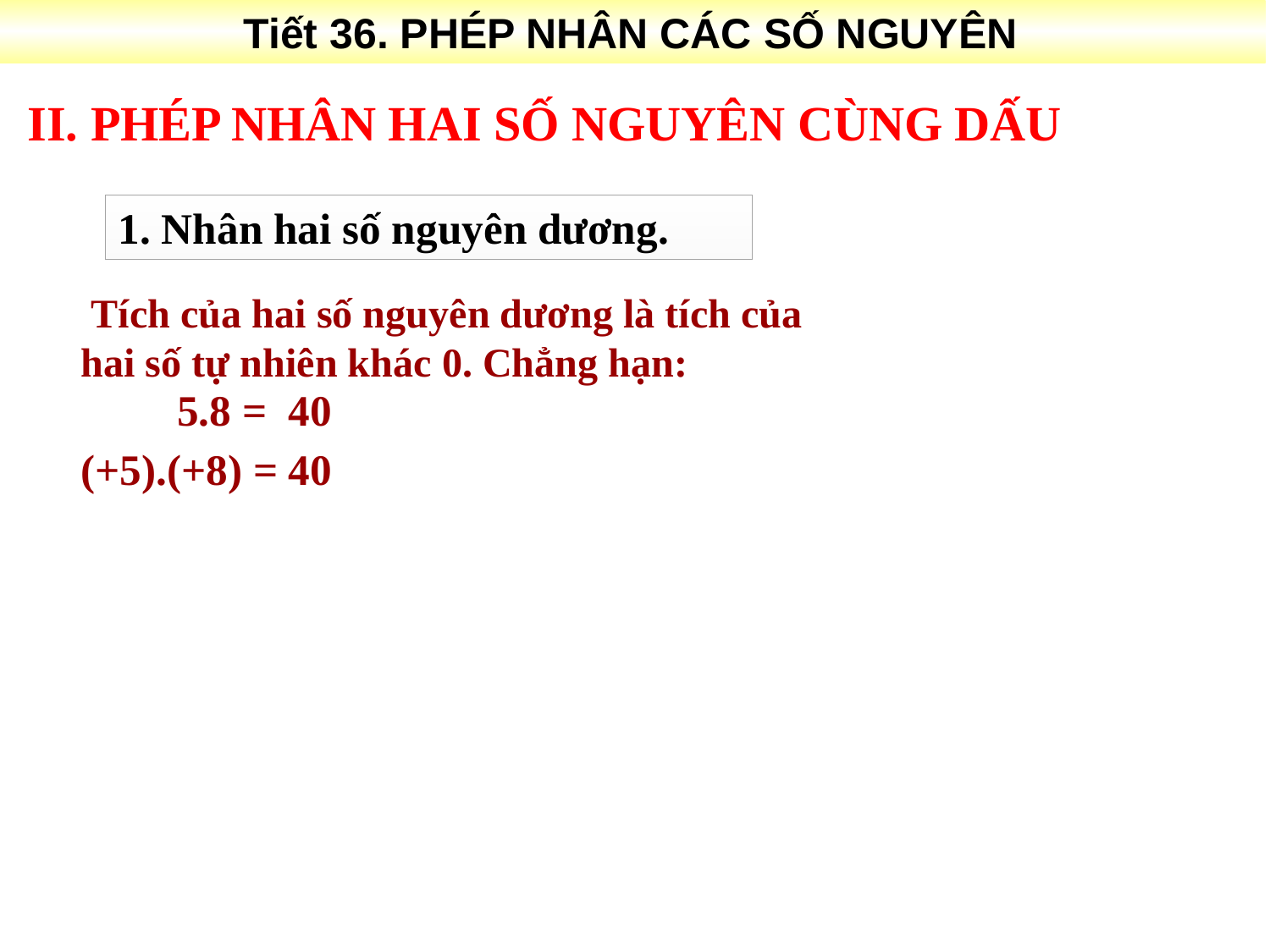

Tiết 36. PHÉP NHÂN CÁC SỐ NGUYÊN
II. PHÉP NHÂN HAI SỐ NGUYÊN CÙNG DẤU
1. Nhân hai số nguyên dương.
 Tích của hai số nguyên dương là tích của hai số tự nhiên khác 0. Chẳng hạn:
5.8 =  40
(+5).(+8) = 40